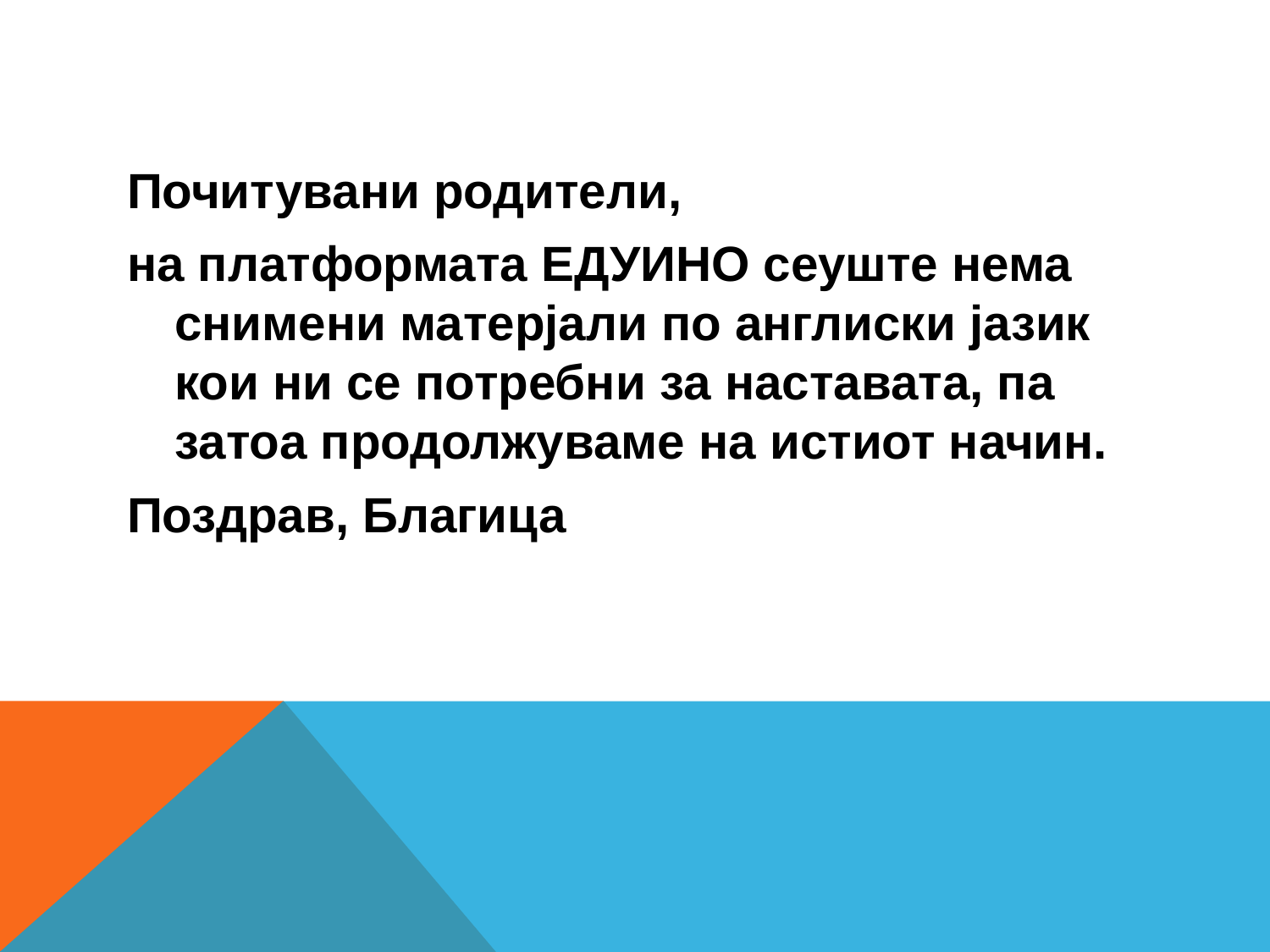

#
Почитувани родители,
на платформата ЕДУИНО сеуште нема снимени матерјали по англиски јазик кои ни се потребни за наставата, па затоа продолжуваме на истиот начин.
Поздрав, Благица